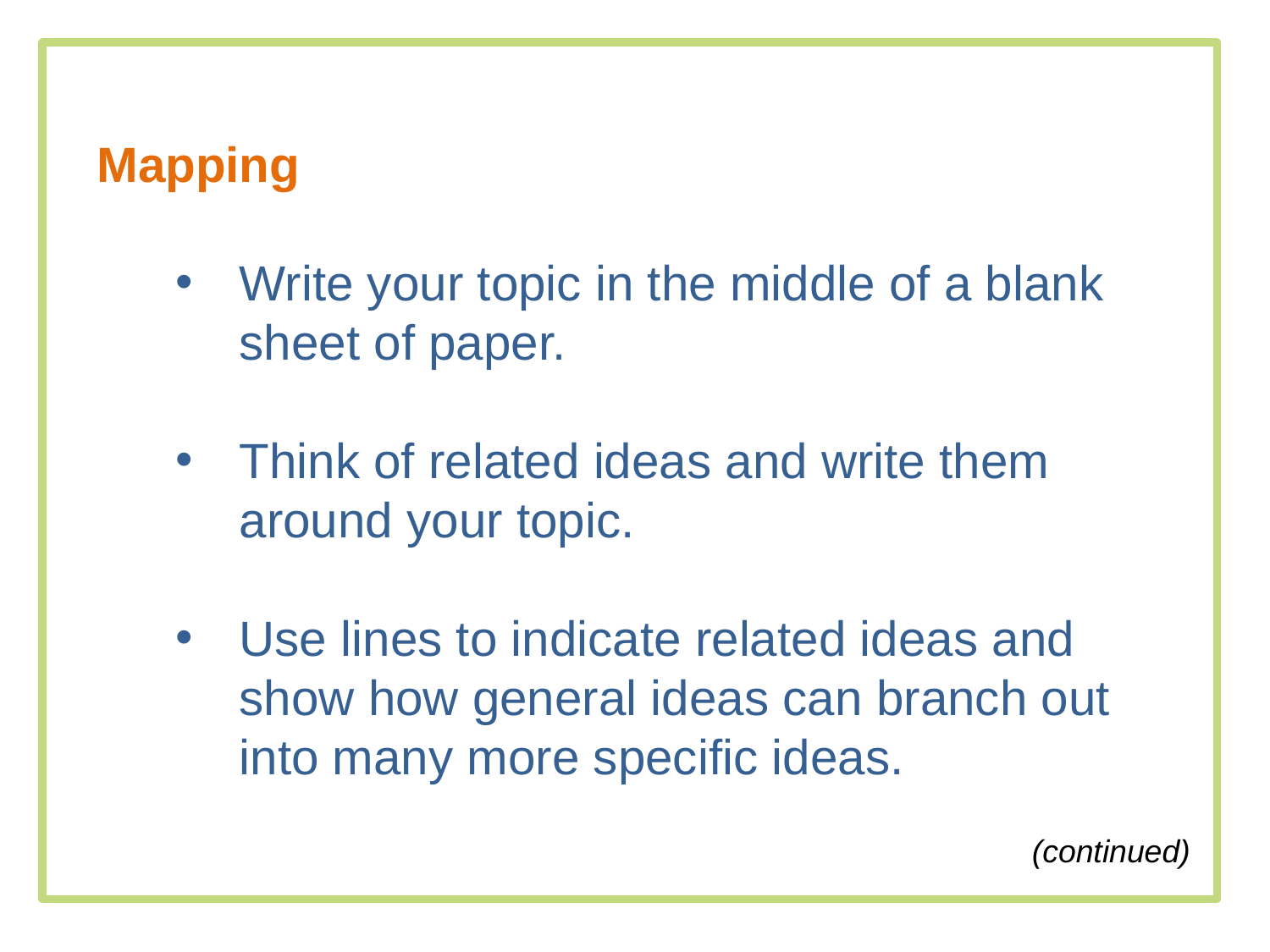

Mapping

Write your topic in the middle of a blank sheet of paper.

Think of related ideas and write them around your topic.

Use lines to indicate related ideas and show how general ideas can branch out into many more specific ideas.
(continued)